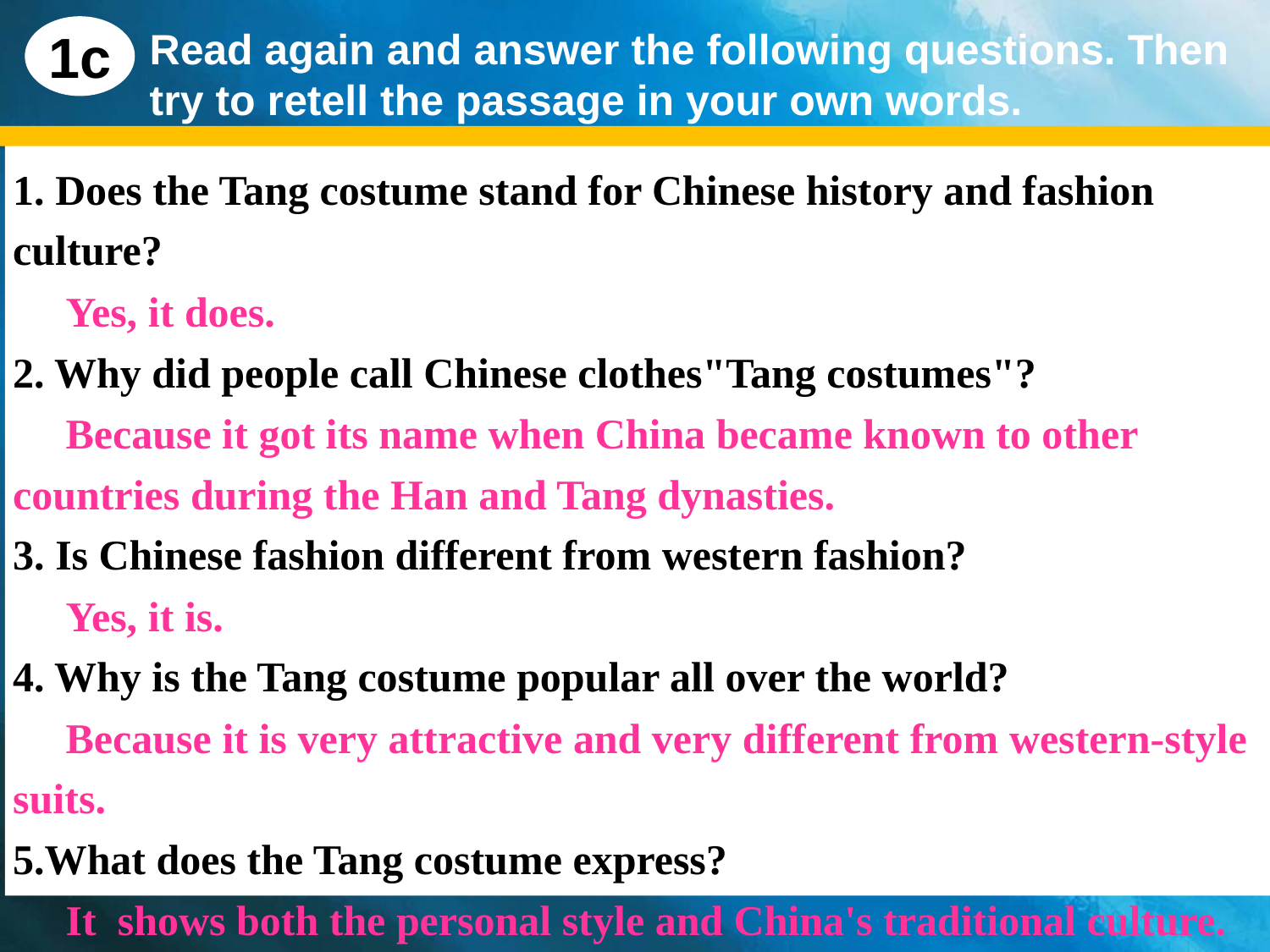

1c
Read again and answer the following questions. Then try to retell the passage in your own words.
1. Does the Tang costume stand for Chinese history and fashion culture?
     Yes, it does.
2. Why did people call Chinese clothes"Tang costumes"?
     Because it got its name when China became known to other countries during the Han and Tang dynasties.
3. Is Chinese fashion different from western fashion?
     Yes, it is.
4. Why is the Tang costume popular all over the world?
     Because it is very attractive and very different from western-style suits.
5.What does the Tang costume express?
     It  shows both the personal style and China's traditional culture.